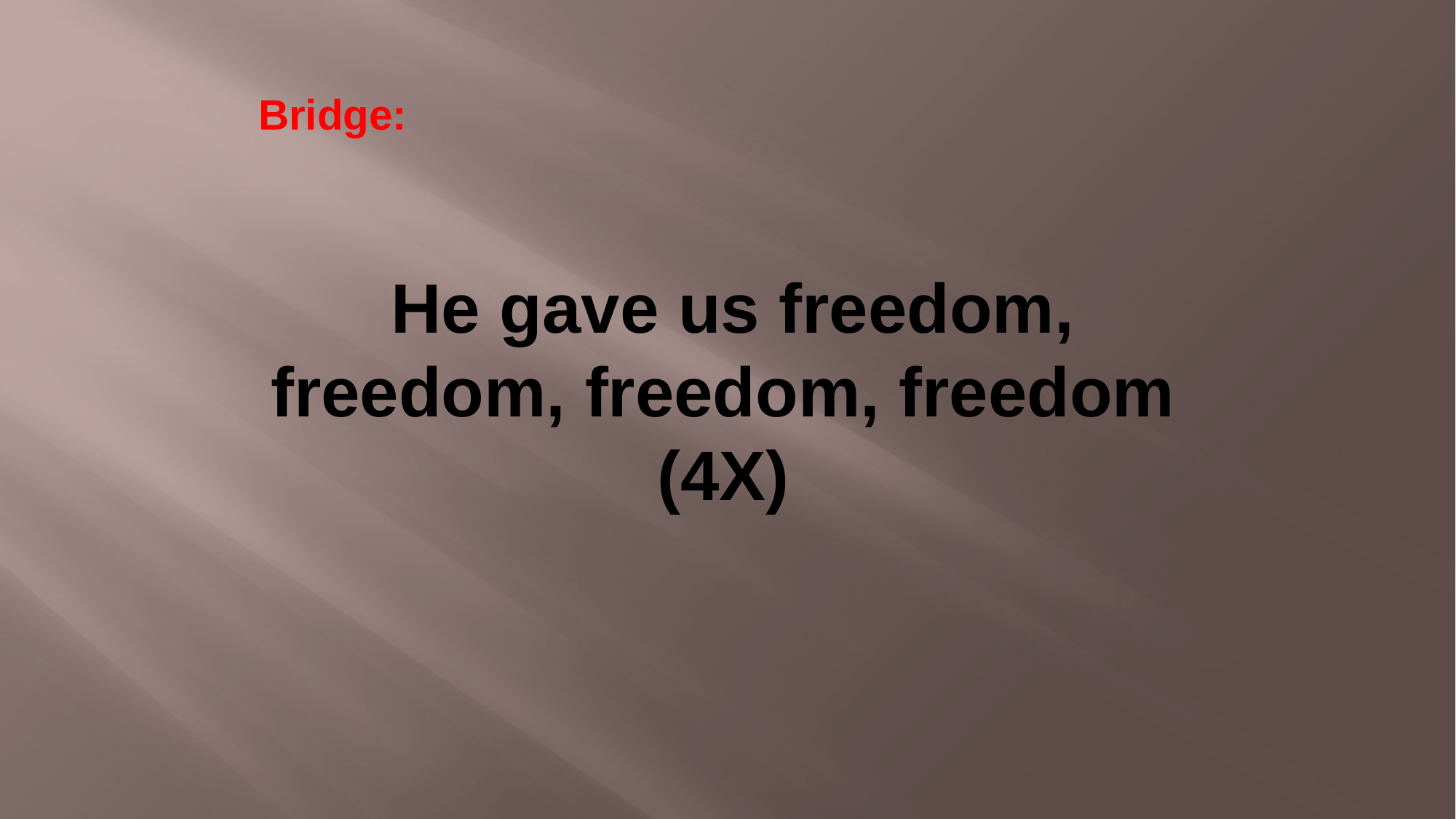

Bridge:
# He gave us freedom, freedom, freedom, freedom (4X)